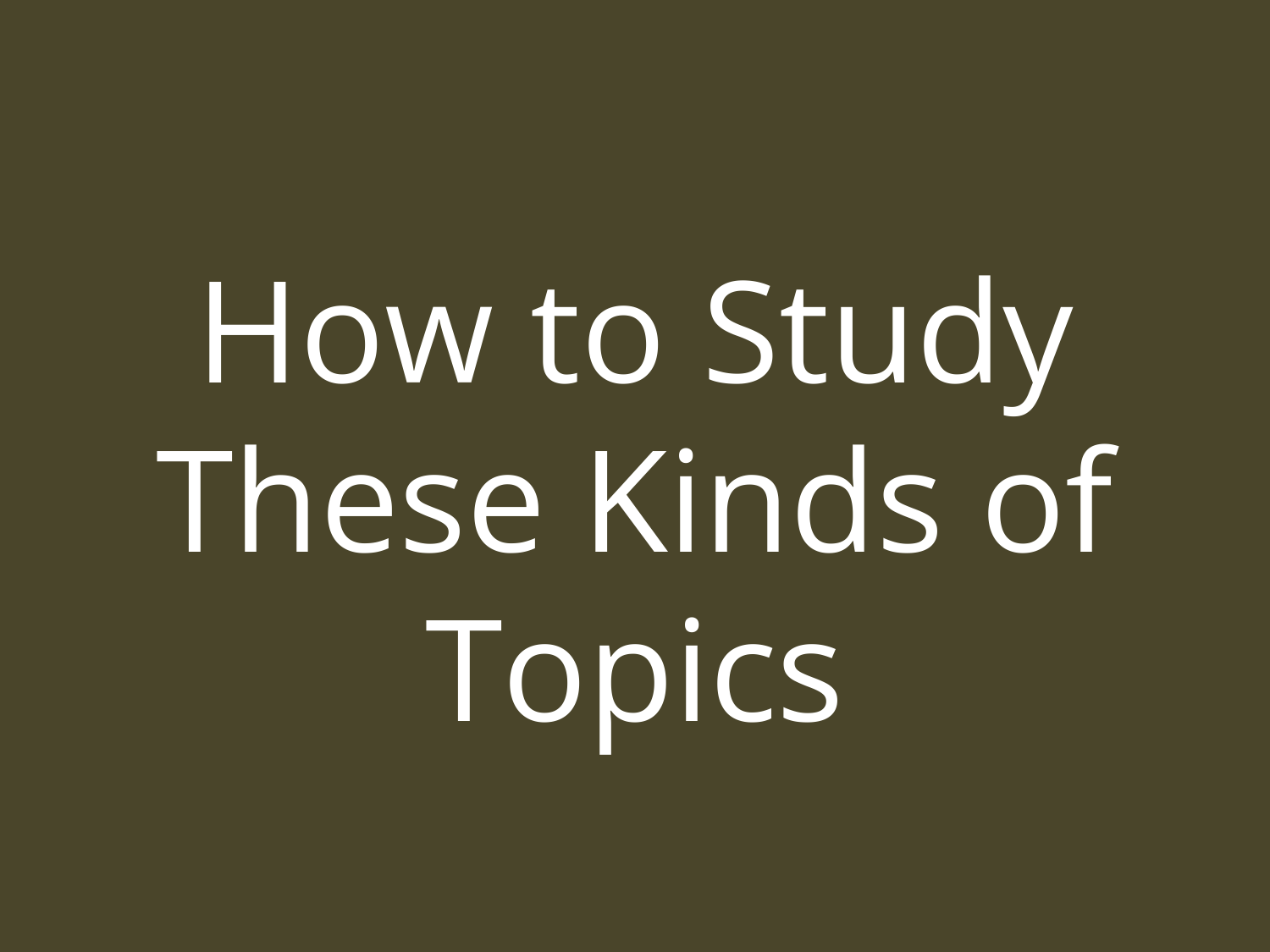

How to Study These Kinds of Topics